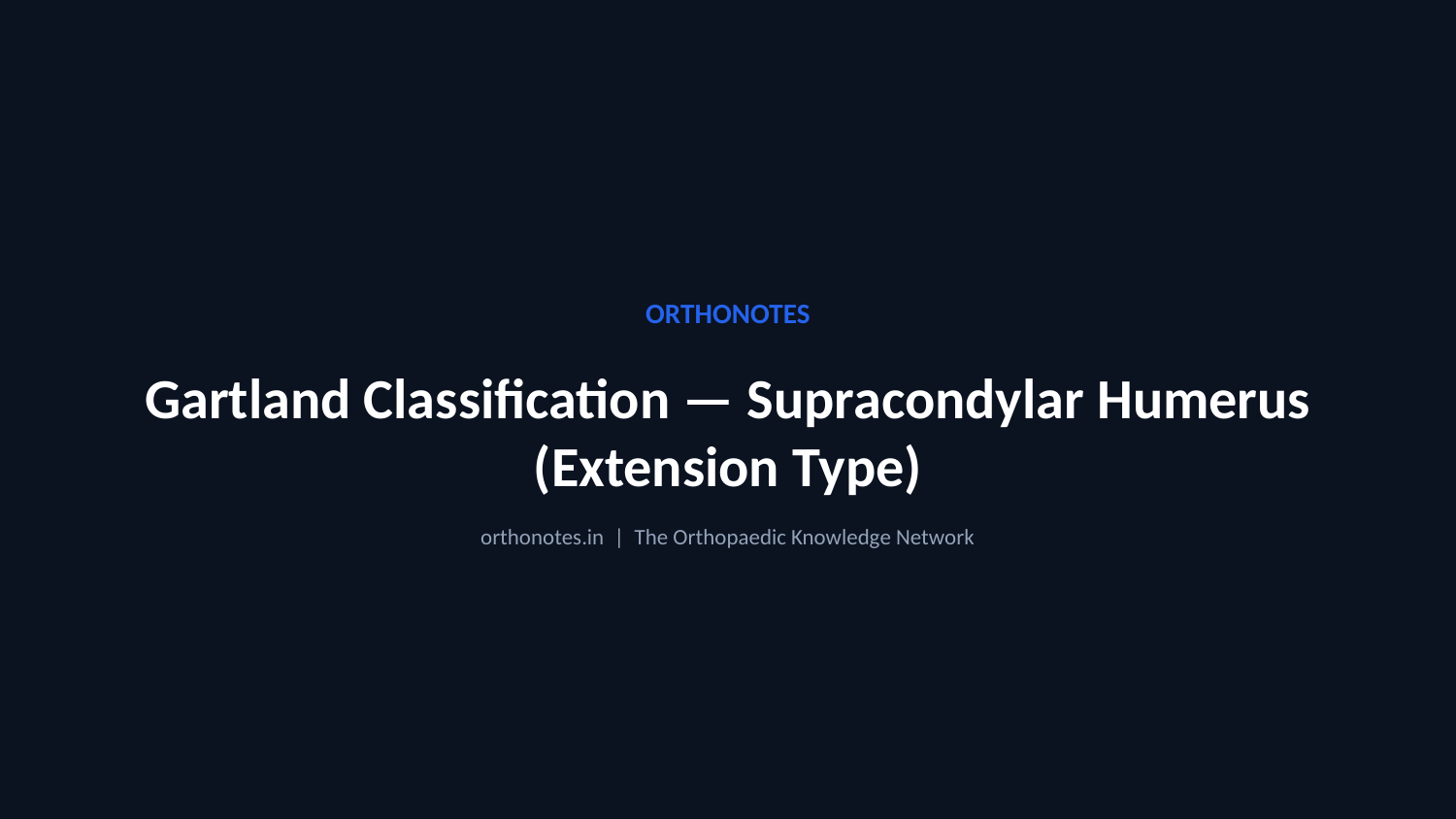

ORTHONOTES
Gartland Classification — Supracondylar Humerus (Extension Type)
orthonotes.in  |  The Orthopaedic Knowledge Network